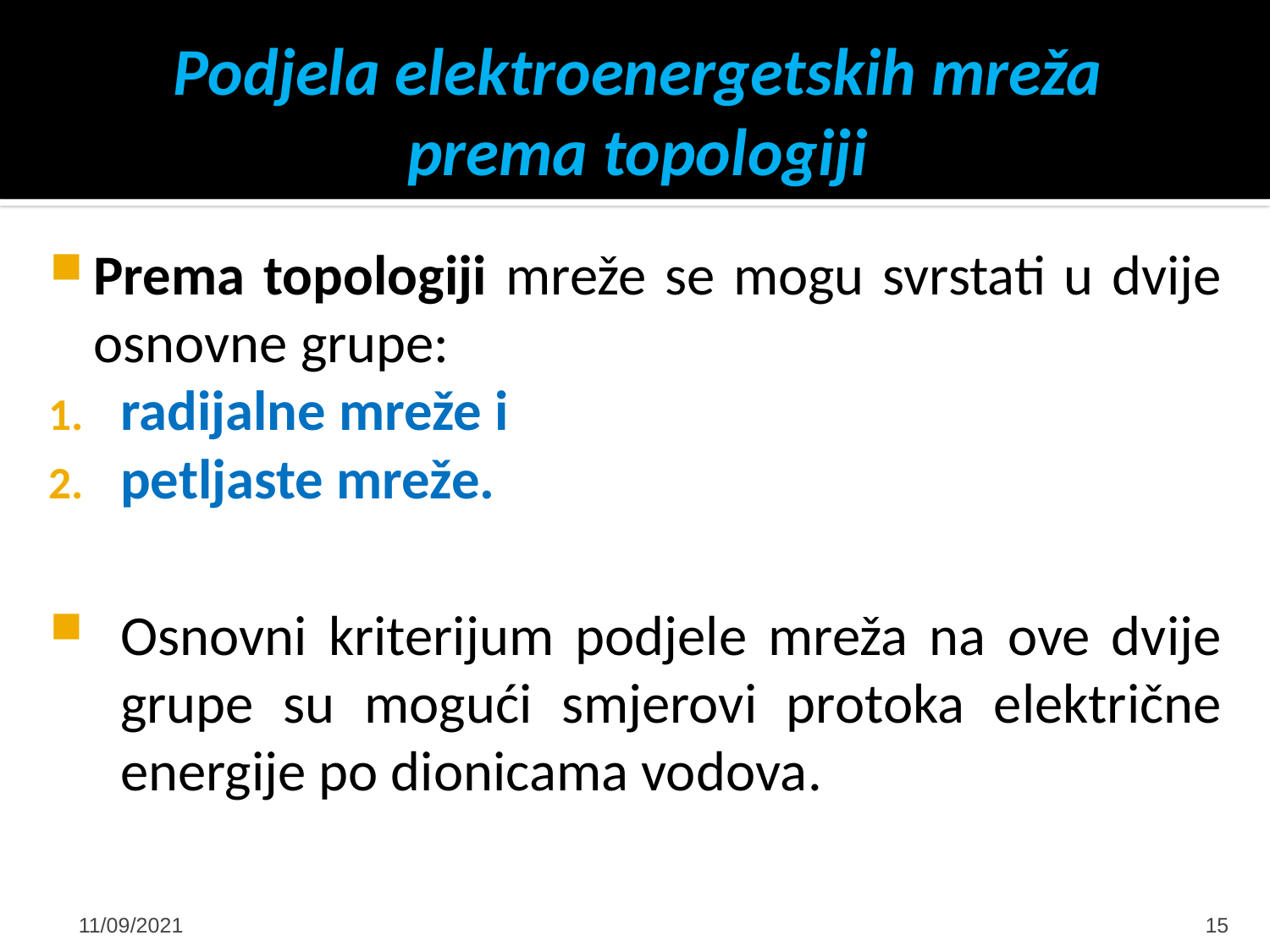

# Podjela elektroenergetskih mreža prema topologiji
Prema topologiji mreže se mogu svrstati u dvije osnovne grupe:
radijalne mreže i
petljaste mreže.

Osnovni kriterijum podjele mreža na ove dvije grupe su mogući smjerovi protoka električne energije po dionicama vodova.
11/09/2021
15